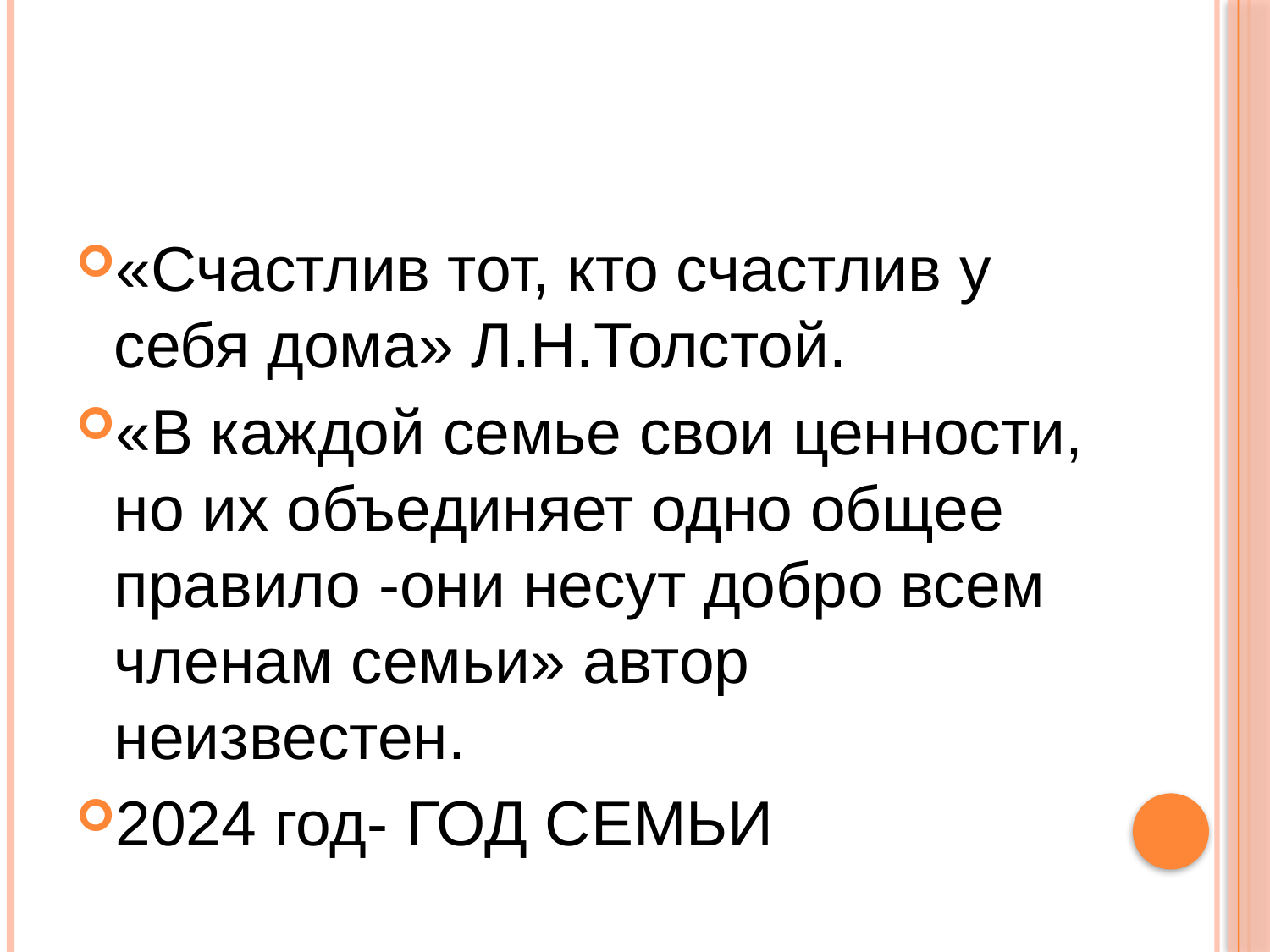

#
«Счастлив тот, кто счастлив у себя дома» Л.Н.Толстой.
«В каждой семье свои ценности, но их объединяет одно общее правило -они несут добро всем членам семьи» автор неизвестен.
2024 год- ГОД СЕМЬИ